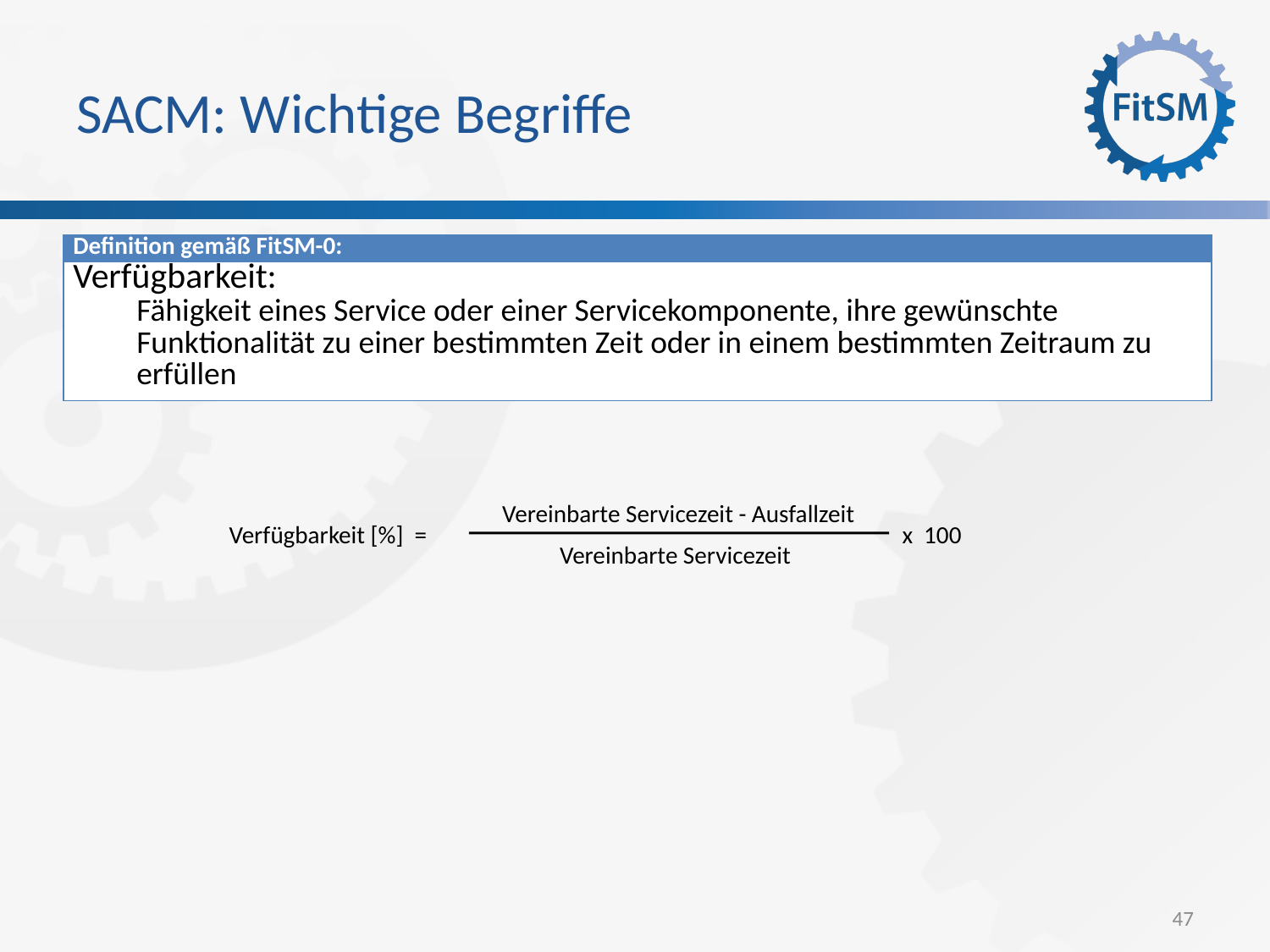

# SACM: Wichtige Begriffe
| Definition gemäß FitSM-0: |
| --- |
| Verfügbarkeit: Fähigkeit eines Service oder einer Servicekomponente, ihre gewünschte Funktionalität zu einer bestimmten Zeit oder in einem bestimmten Zeitraum zu erfüllen |
Vereinbarte Servicezeit - Ausfallzeit
Verfügbarkeit [%]  =
x  100

Vereinbarte Servicezeit
47